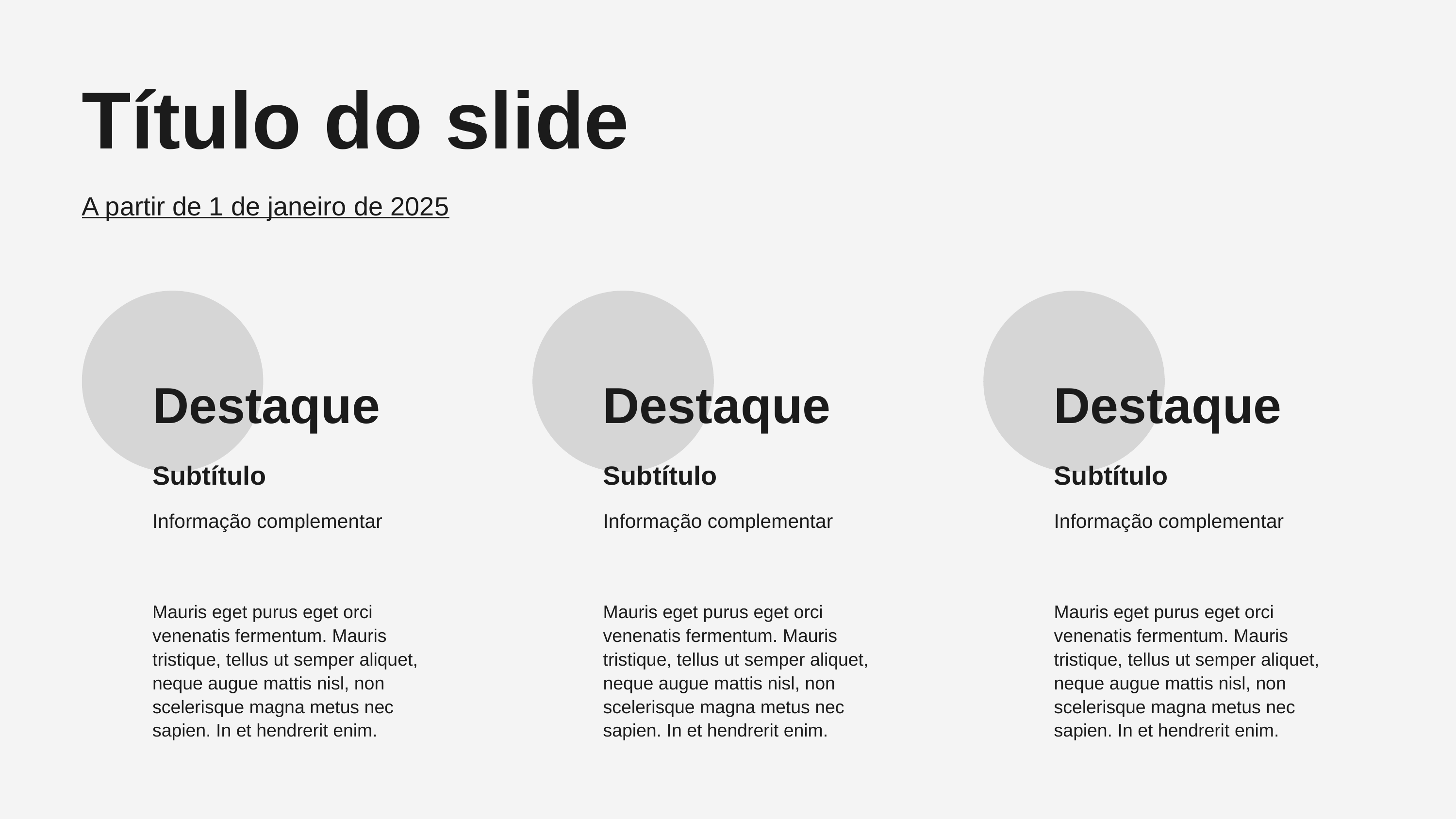

Título do slide
A partir de 1 de janeiro de 2025

Destaque
Subtítulo
Informação complementar
Mauris eget purus eget orci venenatis fermentum. Mauris tristique, tellus ut semper aliquet, neque augue mattis nisl, non scelerisque magna metus nec sapien. In et hendrerit enim.
Destaque
Subtítulo
Informação complementar
Mauris eget purus eget orci venenatis fermentum. Mauris tristique, tellus ut semper aliquet, neque augue mattis nisl, non scelerisque magna metus nec sapien. In et hendrerit enim.
Destaque
Subtítulo
Informação complementar
Mauris eget purus eget orci venenatis fermentum. Mauris tristique, tellus ut semper aliquet, neque augue mattis nisl, non scelerisque magna metus nec sapien. In et hendrerit enim.